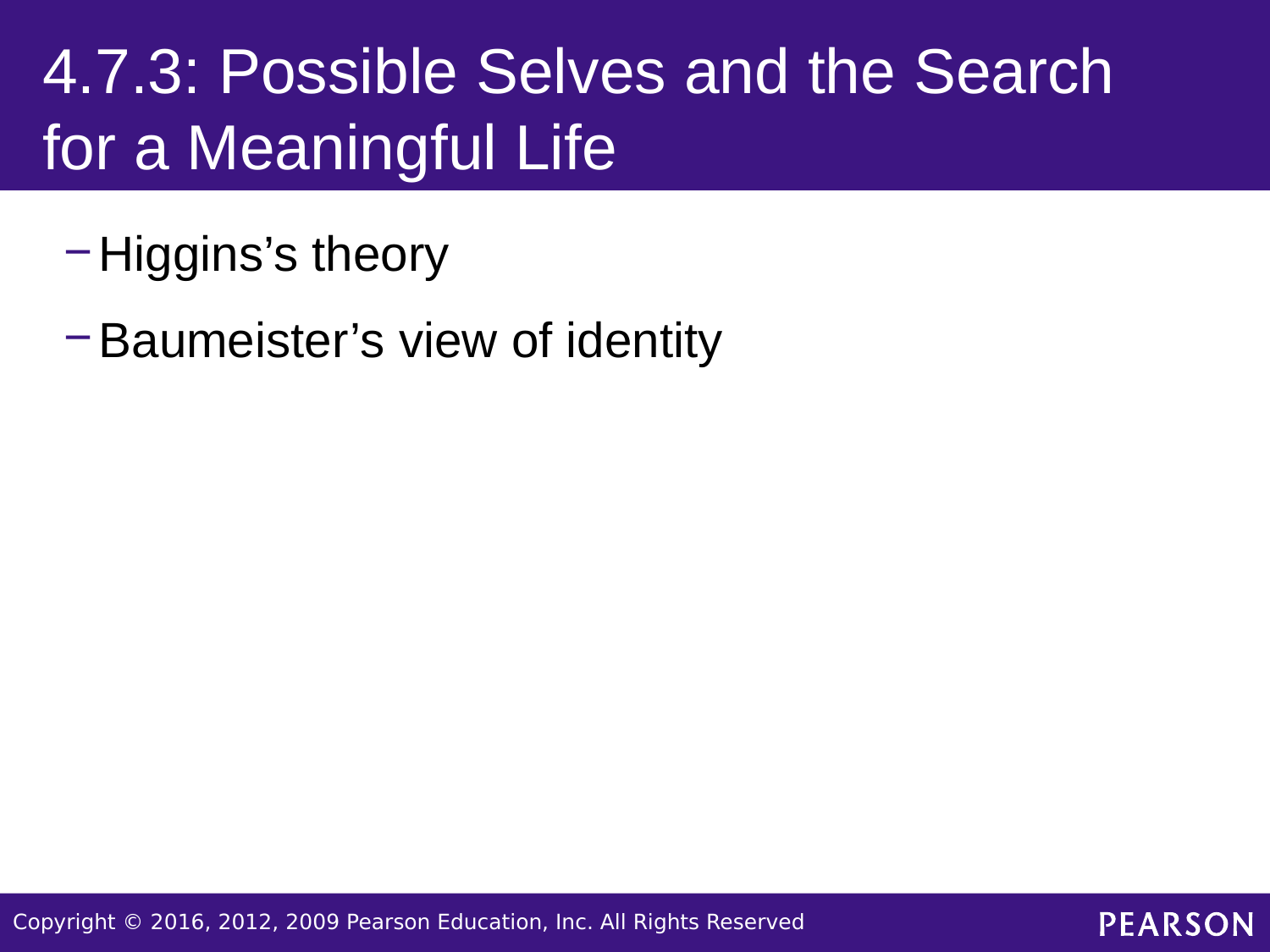

# 4.7.3: Possible Selves and the Search for a Meaningful Life
Higgins’s theory
Baumeister’s view of identity